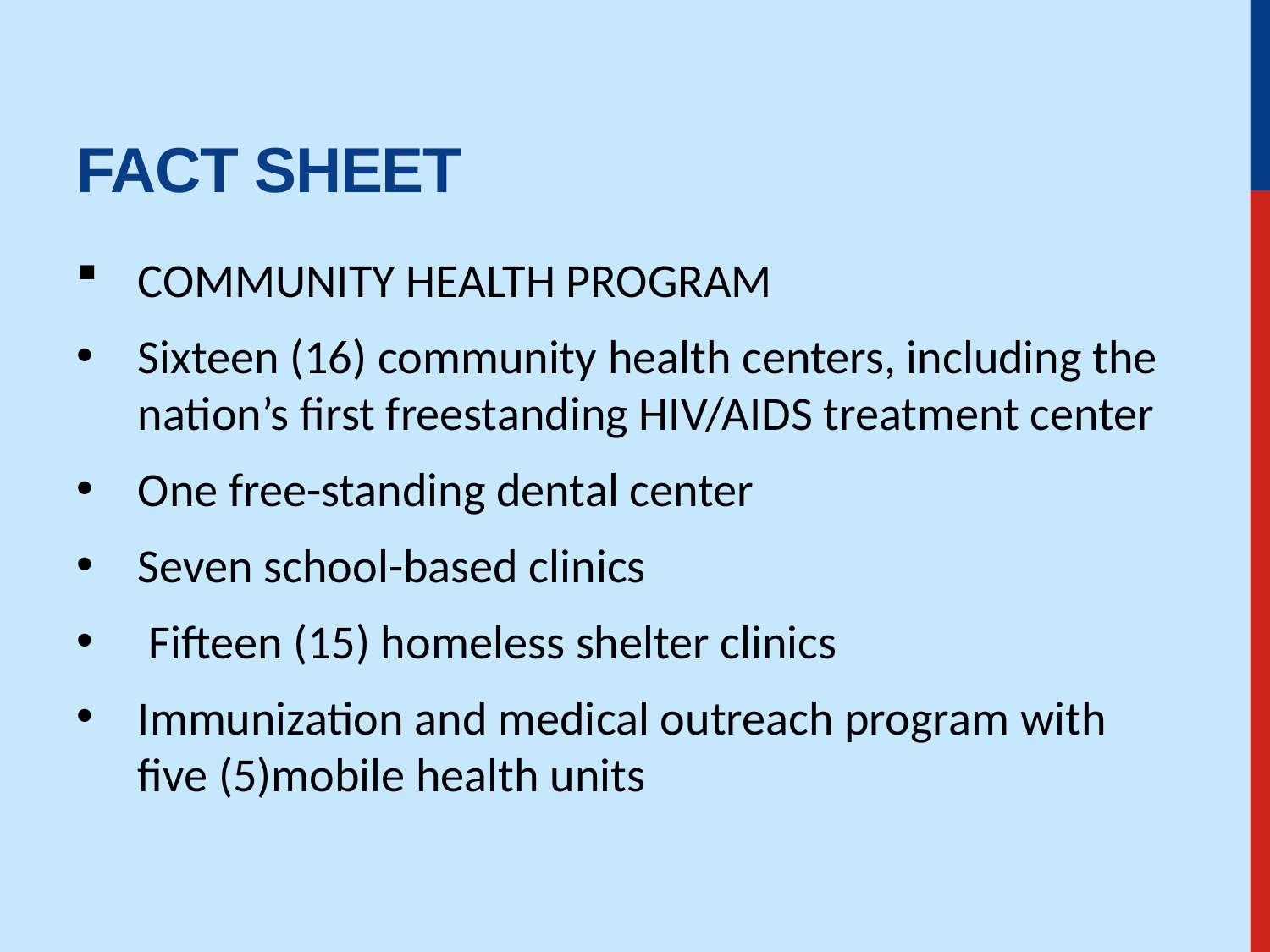

# FACT SHEET
COMMUNITY HEALTH PROGRAM
Sixteen (16) community health centers, including the nation’s first freestanding HIV/AIDS treatment center
One free-standing dental center
Seven school-based clinics
 Fifteen (15) homeless shelter clinics
Immunization and medical outreach program with five (5)mobile health units